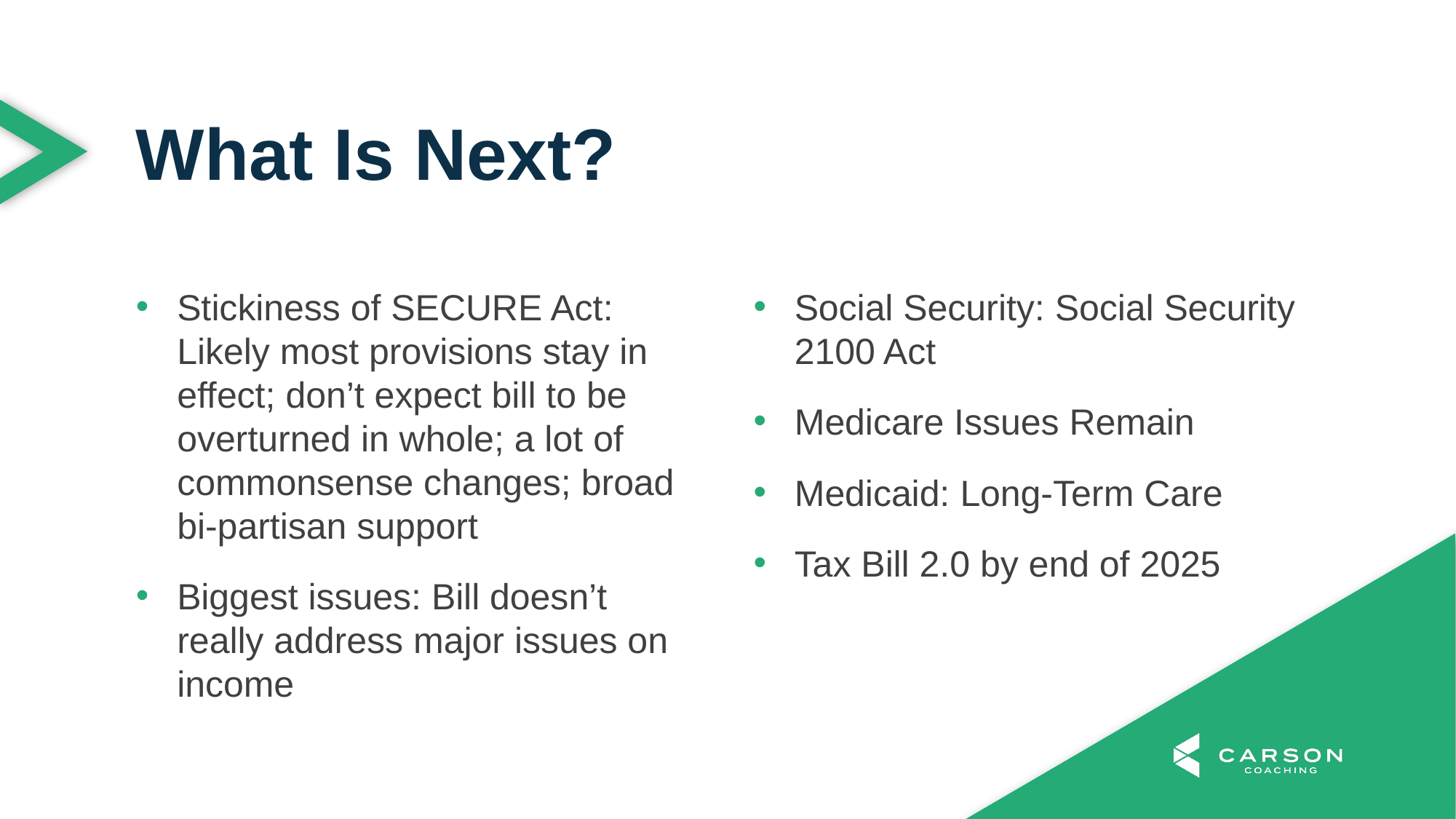

What Is Next?
Stickiness of SECURE Act: Likely most provisions stay in effect; don’t expect bill to be overturned in whole; a lot of commonsense changes; broad bi-partisan support
Biggest issues: Bill doesn’t really address major issues on income
Social Security: Social Security 2100 Act
Medicare Issues Remain
Medicaid: Long-Term Care
Tax Bill 2.0 by end of 2025